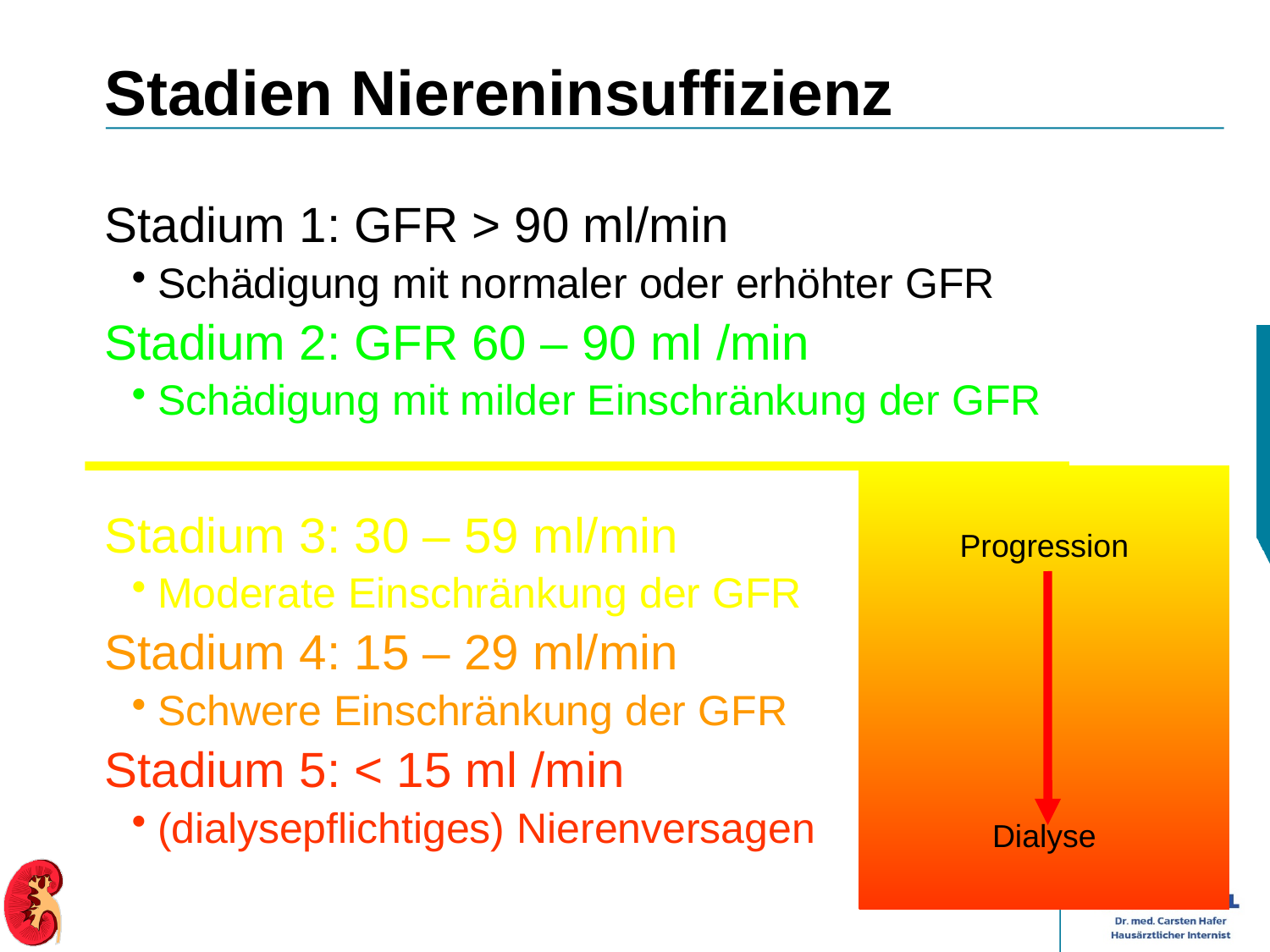

# Stadien Niereninsuffizienz
Stadium 1: GFR > 90 ml/min
Schädigung mit normaler oder erhöhter GFR
Stadium 2: GFR 60 – 90 ml /min
Schädigung mit milder Einschränkung der GFR

Stadium 3: 30 – 59 ml/min
Moderate Einschränkung der GFR
Stadium 4: 15 – 29 ml/min
Schwere Einschränkung der GFR
Stadium 5: < 15 ml /min
(dialysepflichtiges) Nierenversagen

Progression

Dialyse